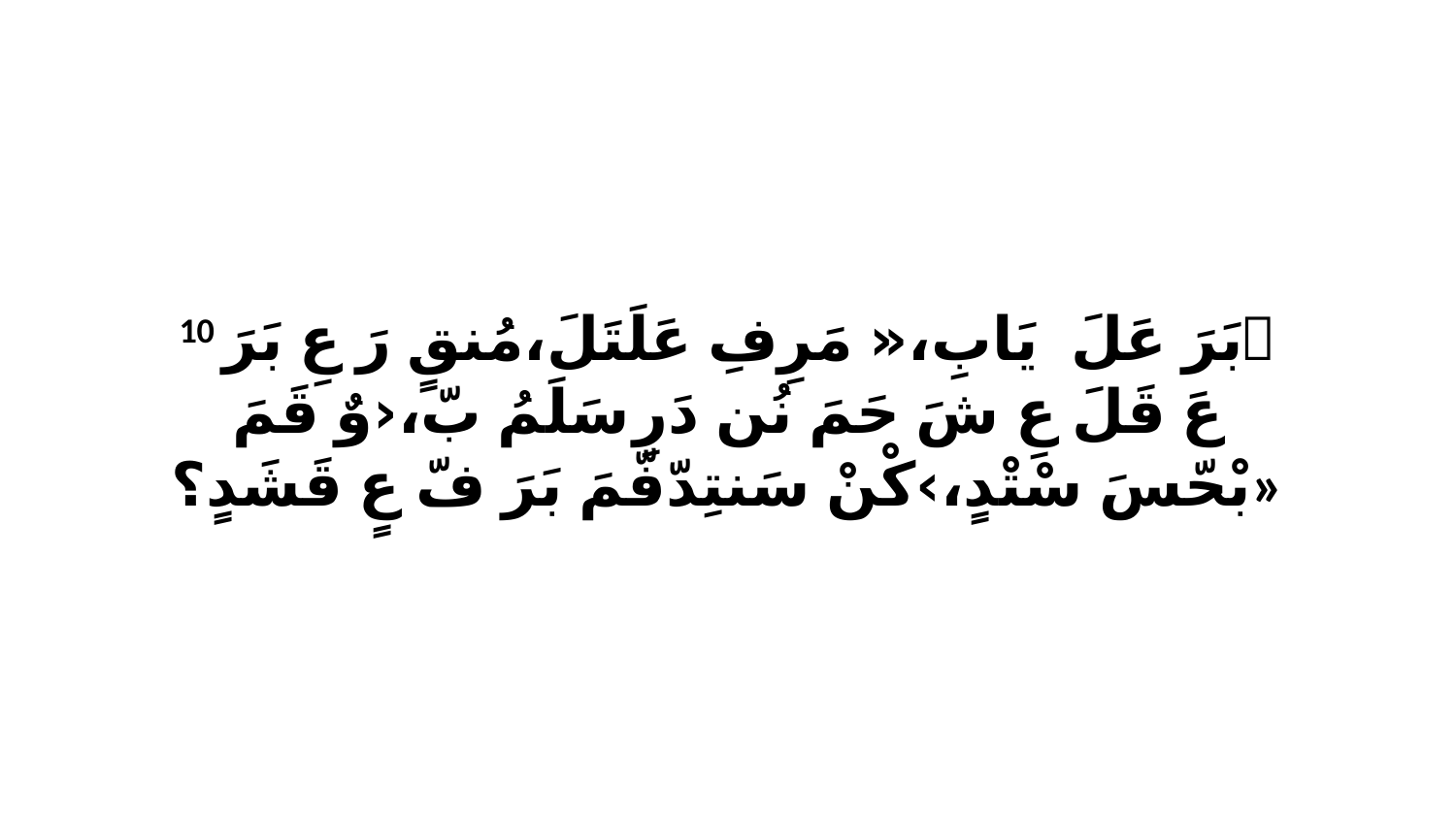

10 ﭑ بَرَ عَلَ يَابِ،«ﭑ مَرِفِ عَلَتَلَ،مُنقٍ رَ عِ بَرَ عَ قَلَ عِ شَ حَمَ نُن دَرِ سَلَمُ بّ،‹وٌ قَمَ بْحّسَ سْتْدٍ،›كْنْ سَنتِدّفّمَ بَرَ فّ عٍ قَشَدٍ؟»